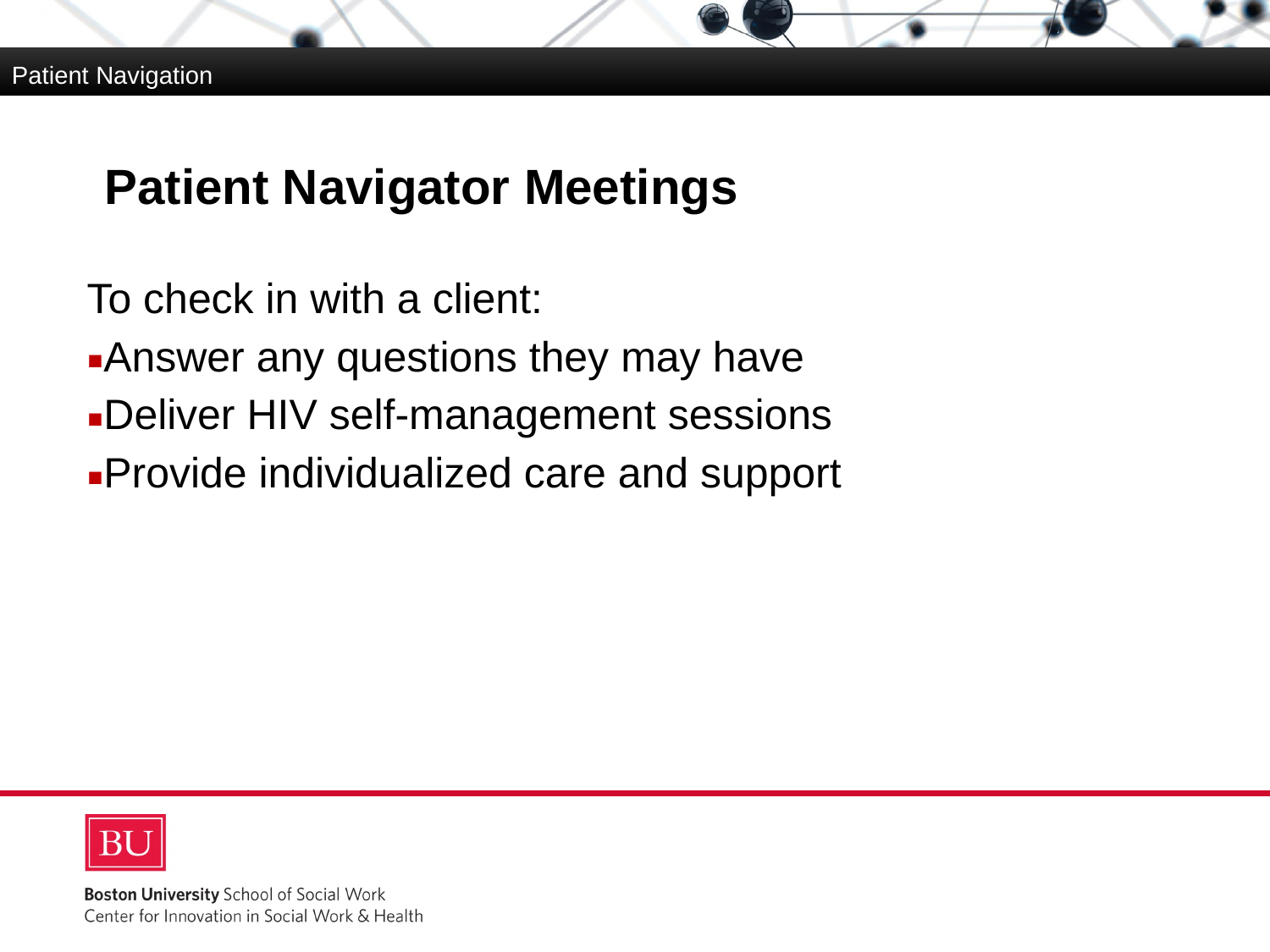

Patient Navigation
Patient Navigator Meetings
To check in with a client:
Answer any questions they may have
Deliver HIV self-management sessions
Provide individualized care and support